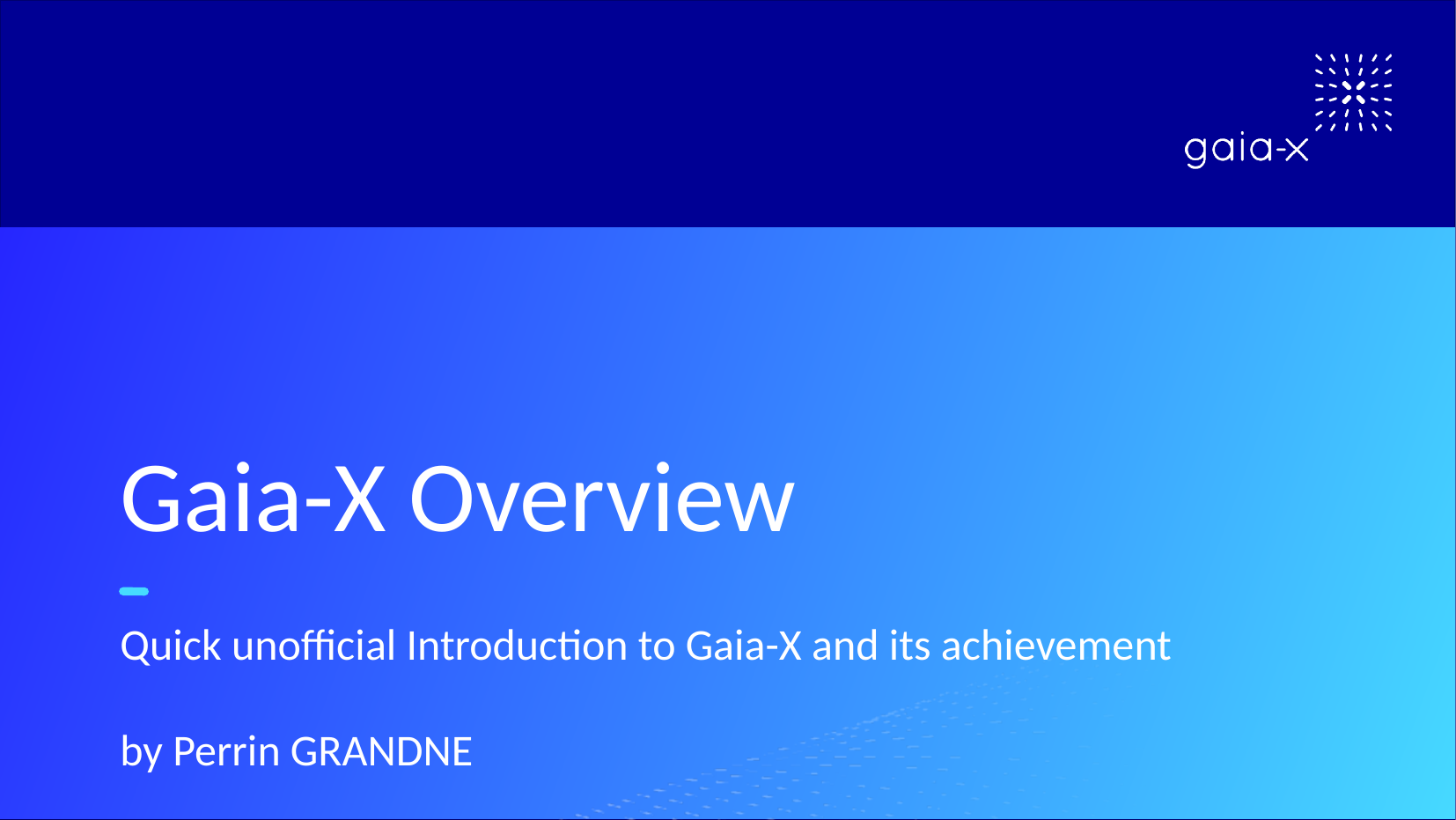

Gaia-X Overview
Quick unofficial Introduction to Gaia-X and its achievement

by Perrin GRANDNE